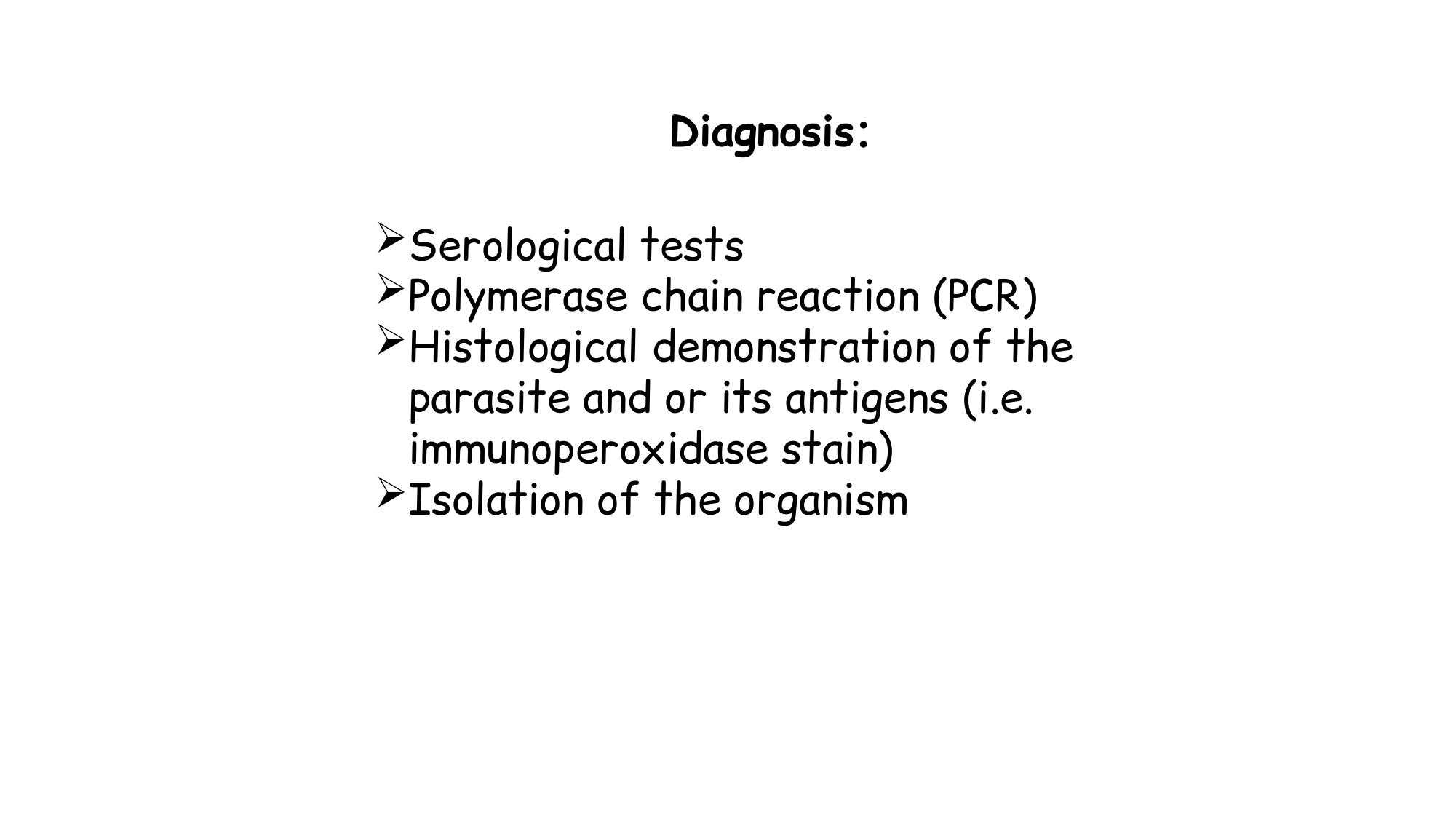

Diagnosis:
Serological tests
Polymerase chain reaction (PCR)
Histological demonstration of the parasite and or its antigens (i.e. immunoperoxidase stain)
Isolation of the organism